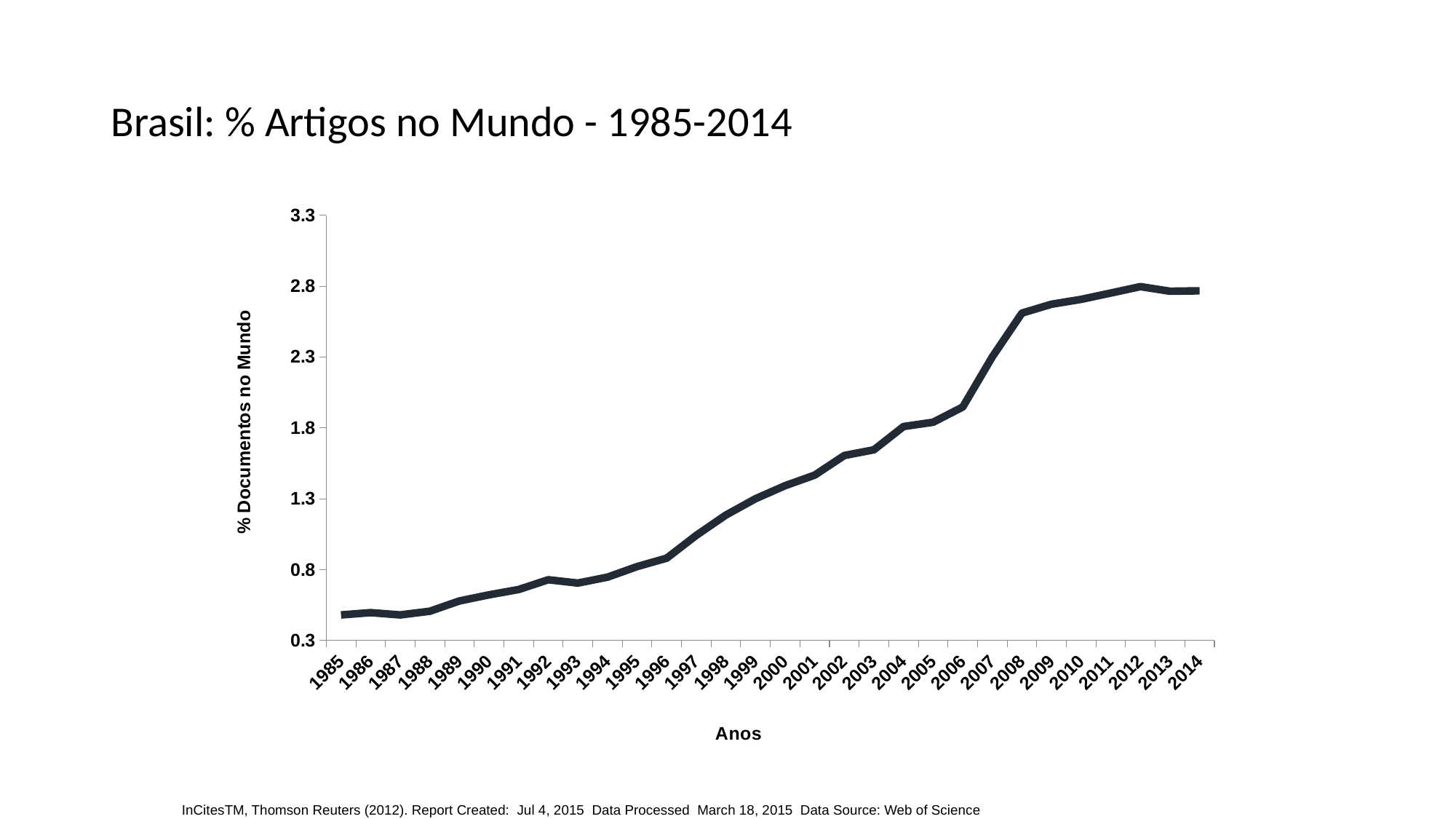

Brasil: % Artigos no Mundo - 1985-2014

### Chart

| Category | % Documents in World |
|---|---|
| 1985 | 0.479715066926928 |
| 1986 | 0.496001751030865 |
| 1987 | 0.479897525641141 |
| 1988 | 0.5057398575355975 |
| 1989 | 0.5783622855894235 |
| 1990 | 0.621504762157782 |
| 1991 | 0.6590627988318445 |
| 1992 | 0.7278996416909655 |
| 1993 | 0.704699548508217 |
| 1994 | 0.7461691020179465 |
| 1995 | 0.820827307895846 |
| 1996 | 0.880289680078444 |
| 1997 | 1.0413041660259699 |
| 1998 | 1.18478091008298 |
| 1999 | 1.29961580277102 |
| 2000 | 1.39202849436512 |
| 2001 | 1.466624236028386 |
| 2002 | 1.6053165215768945 |
| 2003 | 1.6454705628760533 |
| 2004 | 1.8097482403988598 |
| 2005 | 1.83990768673251 |
| 2006 | 1.94745828055295 |
| 2007 | 2.301980858435518 |
| 2008 | 2.610509902590936 |
| 2009 | 2.6729047972114452 |
| 2010 | 2.70732990485357 |
| 2011 | 2.75199370465461 |
| 2012 | 2.79693109543856 |
| 2013 | 2.76471355358922 |
| 2014 | 2.7676089872248477 |
| InCitesTM, Thomson Reuters (2012). Report Created: Jul 4, 2015 Data Processed March 18, 2015 Data Source: Web of Science |
| --- |
|  |